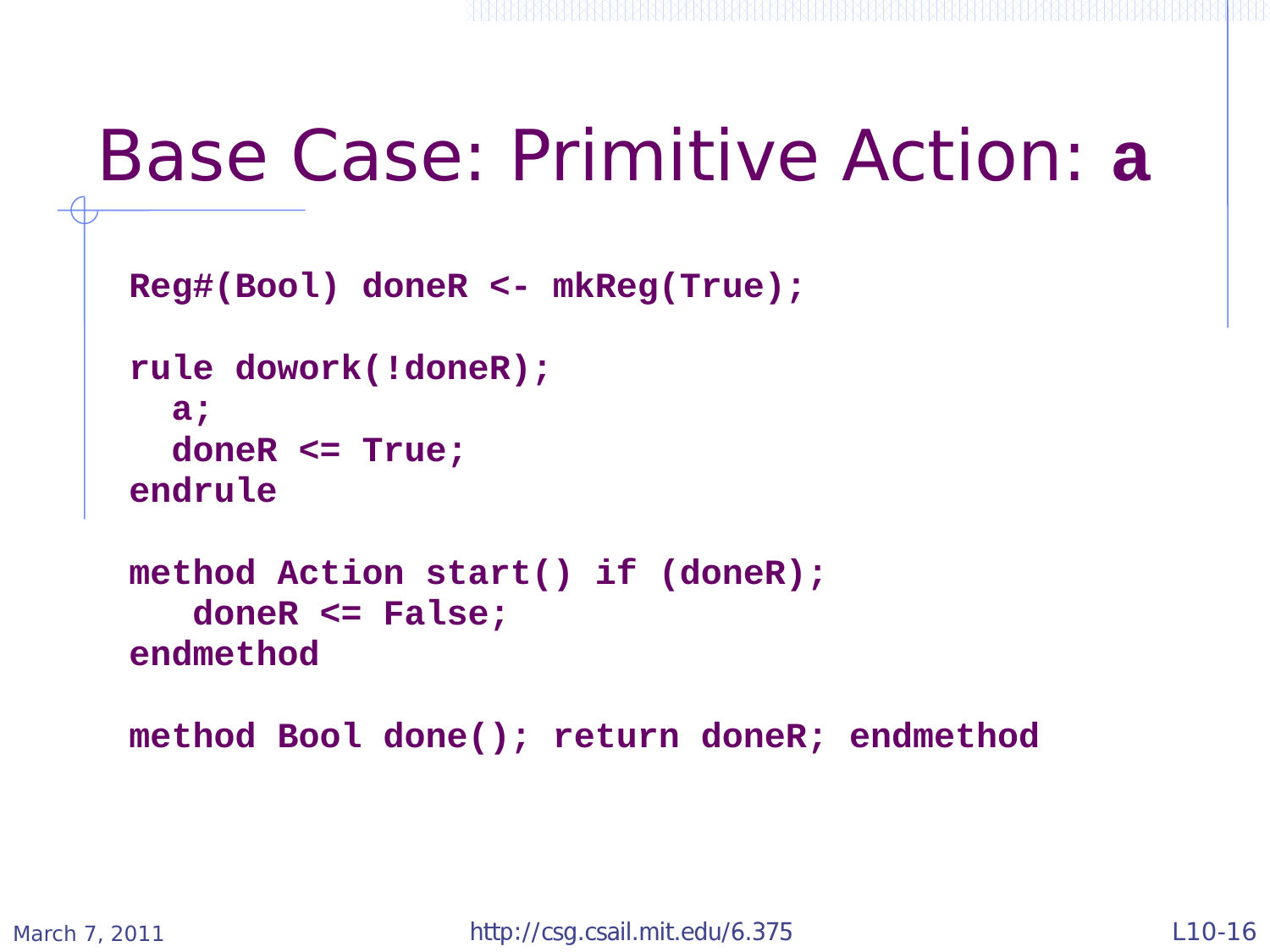

# Base Case: Primitive Action: a
Reg#(Bool) doneR <- mkReg(True);

rule dowork(!doneR);
  a;
  doneR <= True;
endrule

method Action start() if (doneR);
   doneR <= False;
endmethod

method Bool done(); return doneR; endmethod

http://csg.csail.mit.edu/6.375
L10-16
March 7, 2011